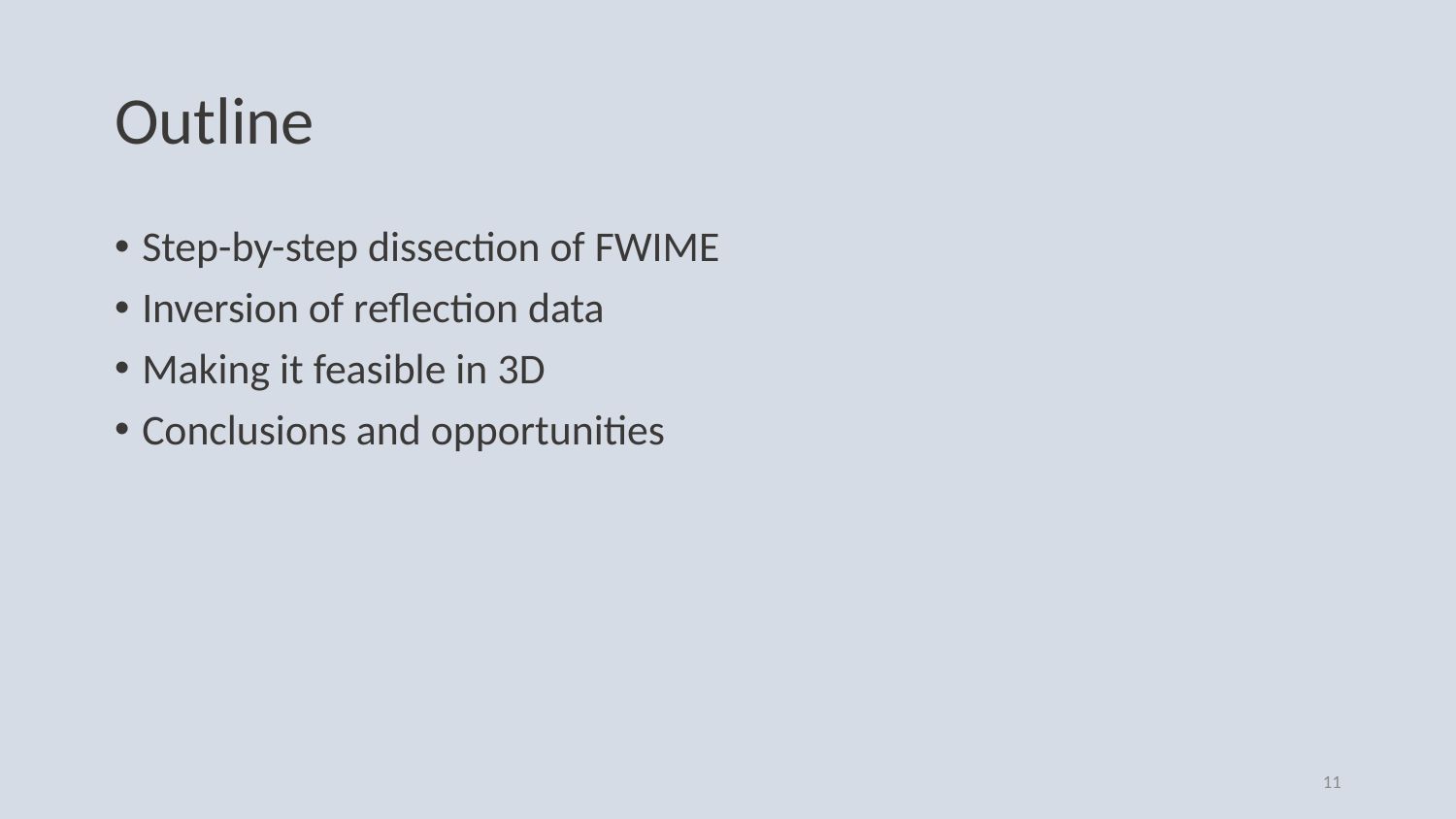

# Outline
Step-by-step dissection of FWIME
Inversion of reflection data
Making it feasible in 3D
Conclusions and opportunities

11